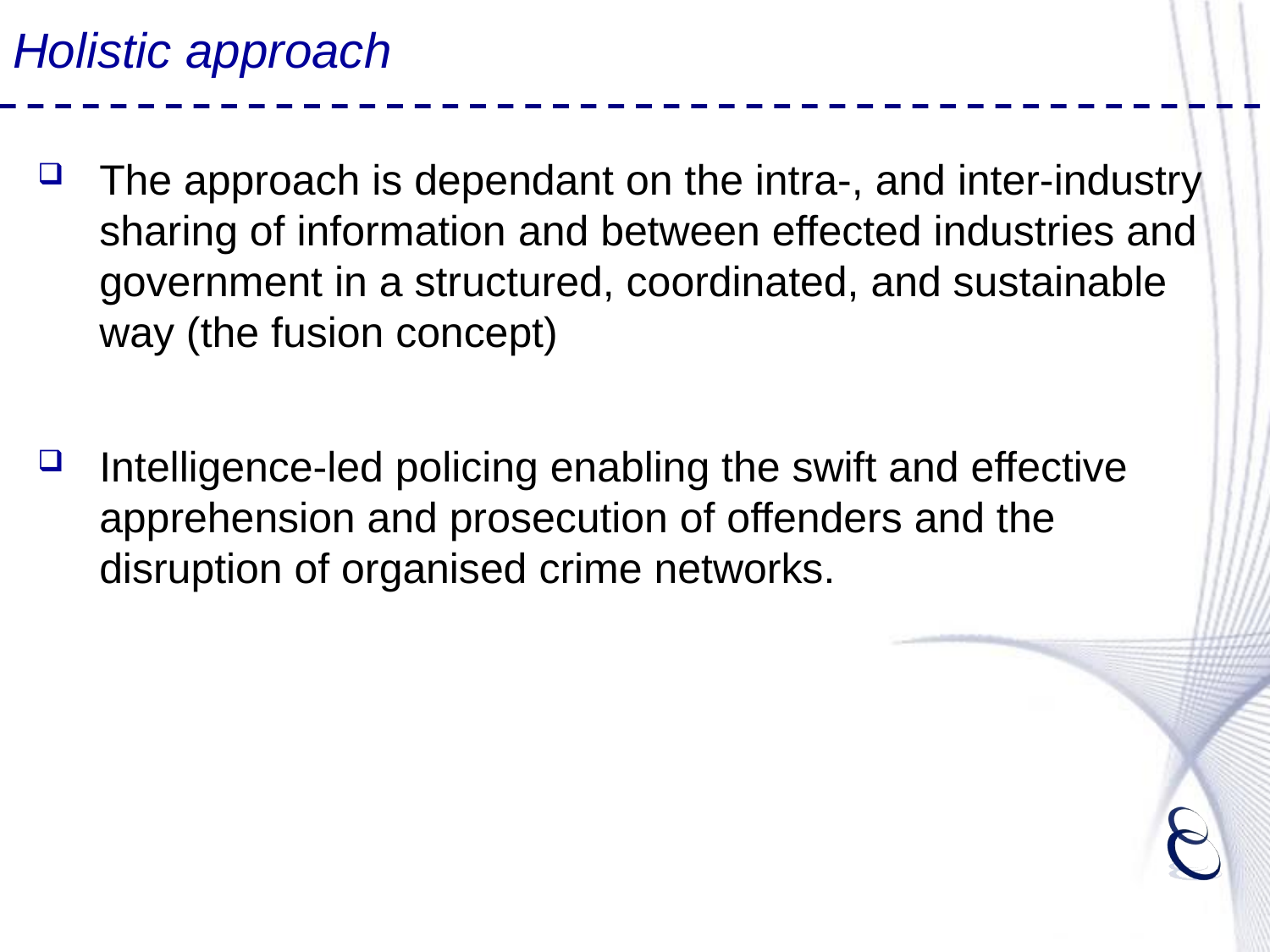

# Holistic approach
The approach is dependant on the intra-, and inter-industry sharing of information and between effected industries and government in a structured, coordinated, and sustainable way (the fusion concept)

Intelligence-led policing enabling the swift and effective apprehension and prosecution of offenders and the disruption of organised crime networks.